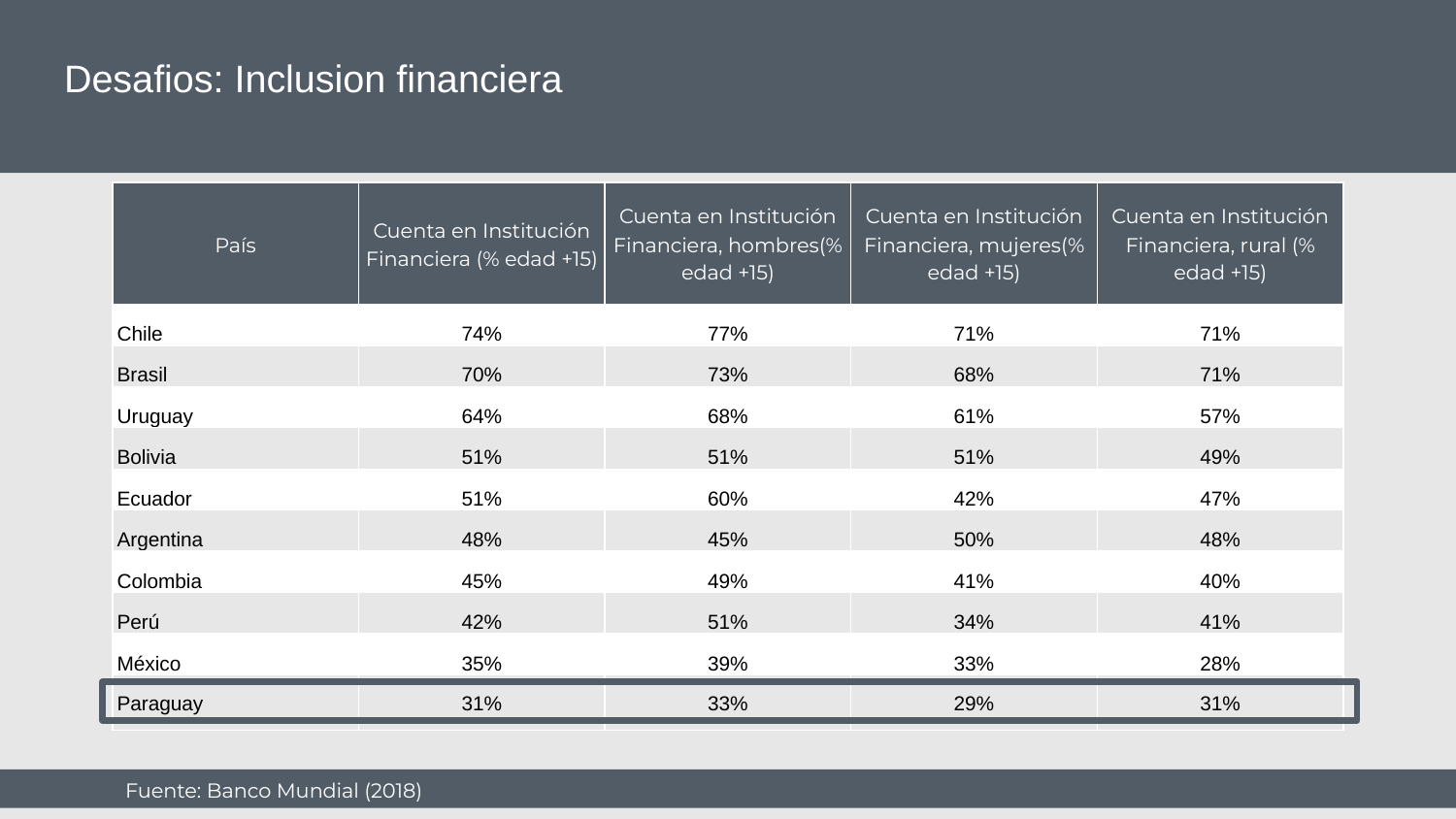

# Desafios: Inclusion financiera
| País | Cuenta en Institución Financiera (% edad +15) | Cuenta en Institución Financiera, hombres(% edad +15) | Cuenta en Institución Financiera, mujeres(% edad +15) | Cuenta en Institución Financiera, rural (% edad +15) |
| --- | --- | --- | --- | --- |
| Chile | 74% | 77% | 71% | 71% |
| Brasil | 70% | 73% | 68% | 71% |
| Uruguay | 64% | 68% | 61% | 57% |
| Bolivia | 51% | 51% | 51% | 49% |
| Ecuador | 51% | 60% | 42% | 47% |
| Argentina | 48% | 45% | 50% | 48% |
| Colombia | 45% | 49% | 41% | 40% |
| Perú | 42% | 51% | 34% | 41% |
| México | 35% | 39% | 33% | 28% |
| Paraguay | 31% | 33% | 29% | 31% |

Fuente: Banco Mundial (2018)